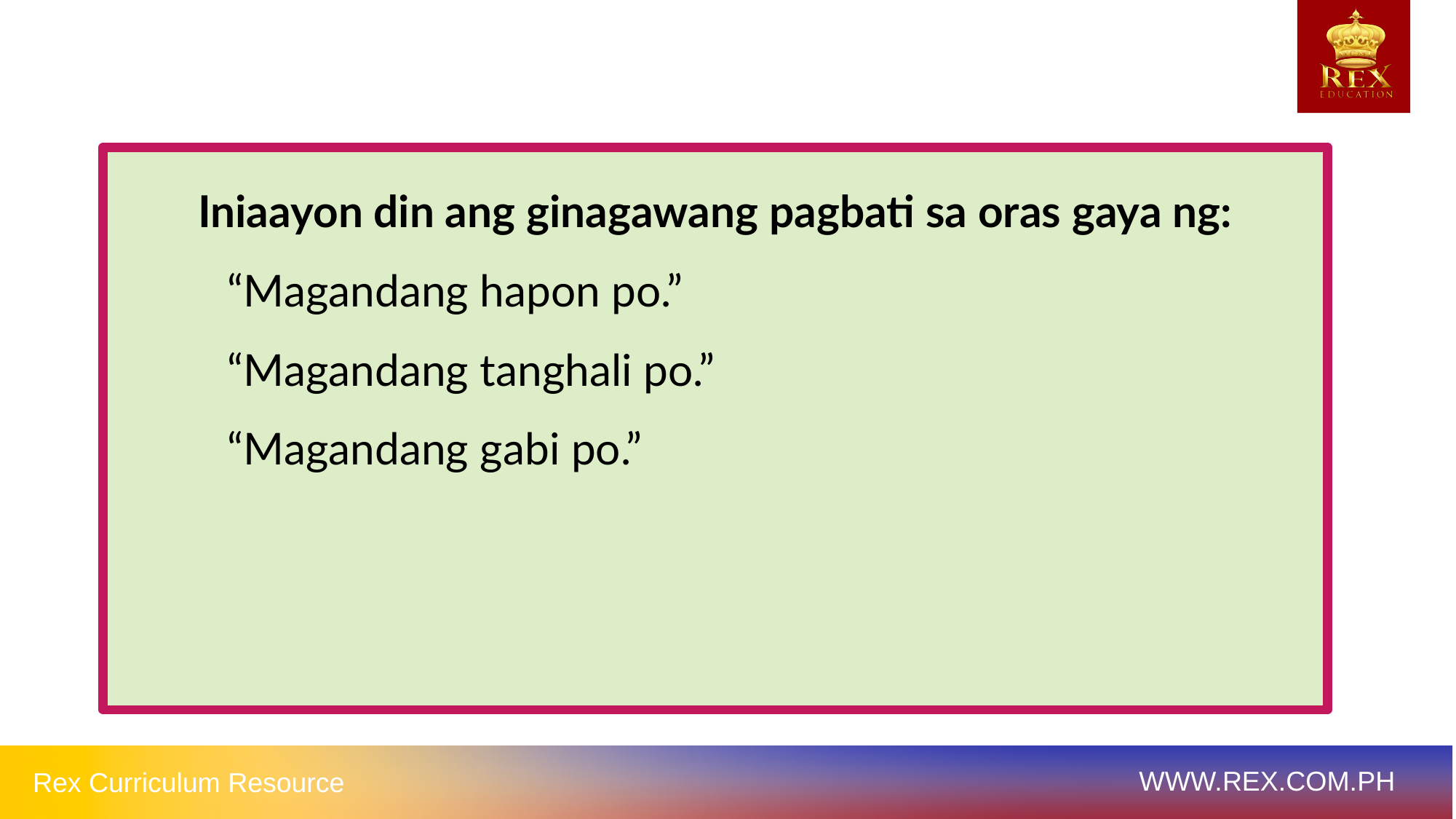

Iniaayon din ang ginagawang pagbati sa oras gaya ng:
	“Magandang hapon po.”
	“Magandang tanghali po.”
	“Magandang gabi po.”